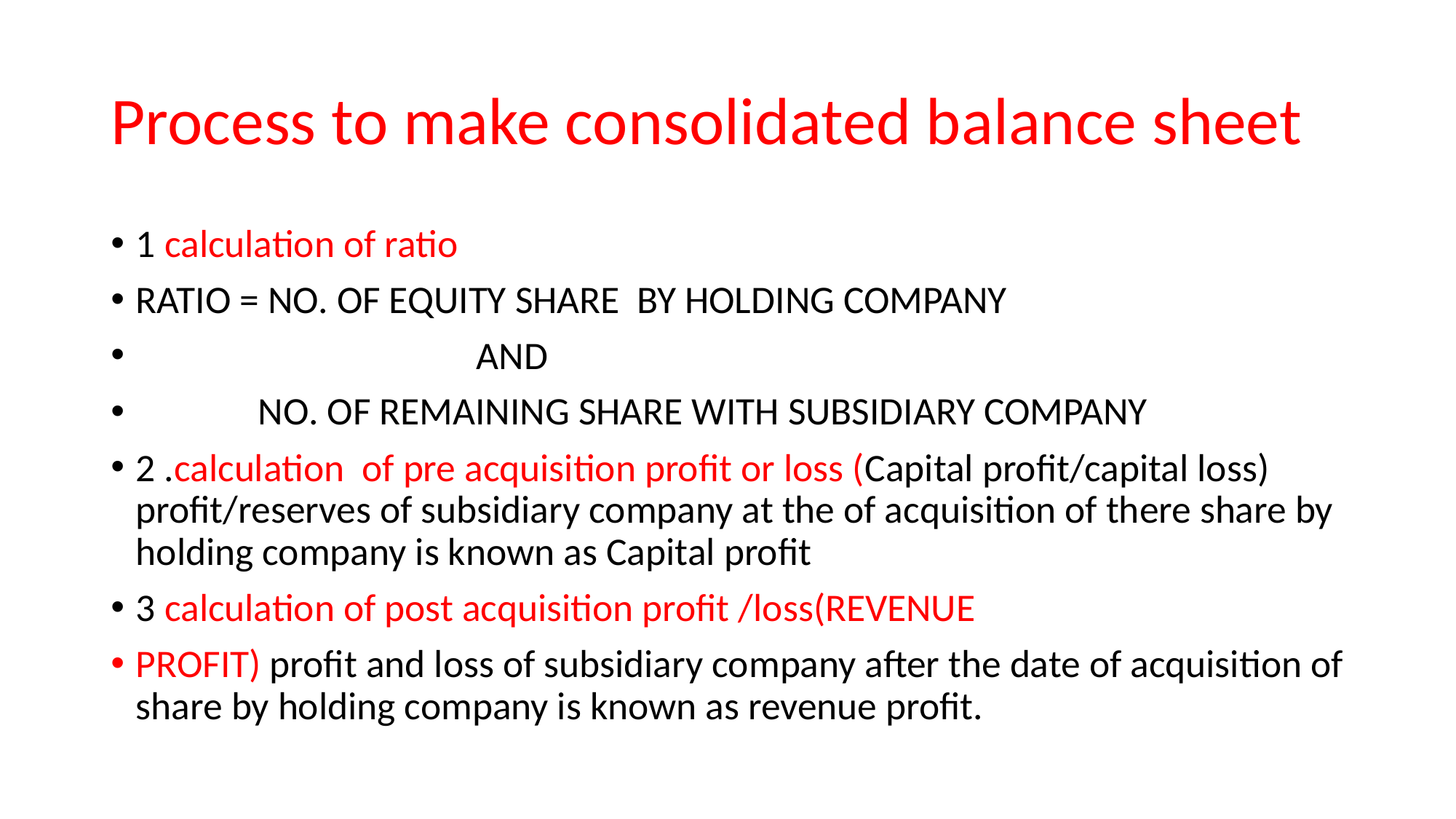

# Process to make consolidated balance sheet
1 calculation of ratio
RATIO = NO. OF EQUITY SHARE  BY HOLDING COMPANY
                                       AND
              NO. OF REMAINING SHARE WITH SUBSIDIARY COMPANY
2 .calculation  of pre acquisition profit or loss (Capital profit/capital loss) profit/reserves of subsidiary company at the of acquisition of there share by holding company is known as Capital profit
3 calculation of post acquisition profit /loss(REVENUE
PROFIT) profit and loss of subsidiary company after the date of acquisition of share by holding company is known as revenue profit.